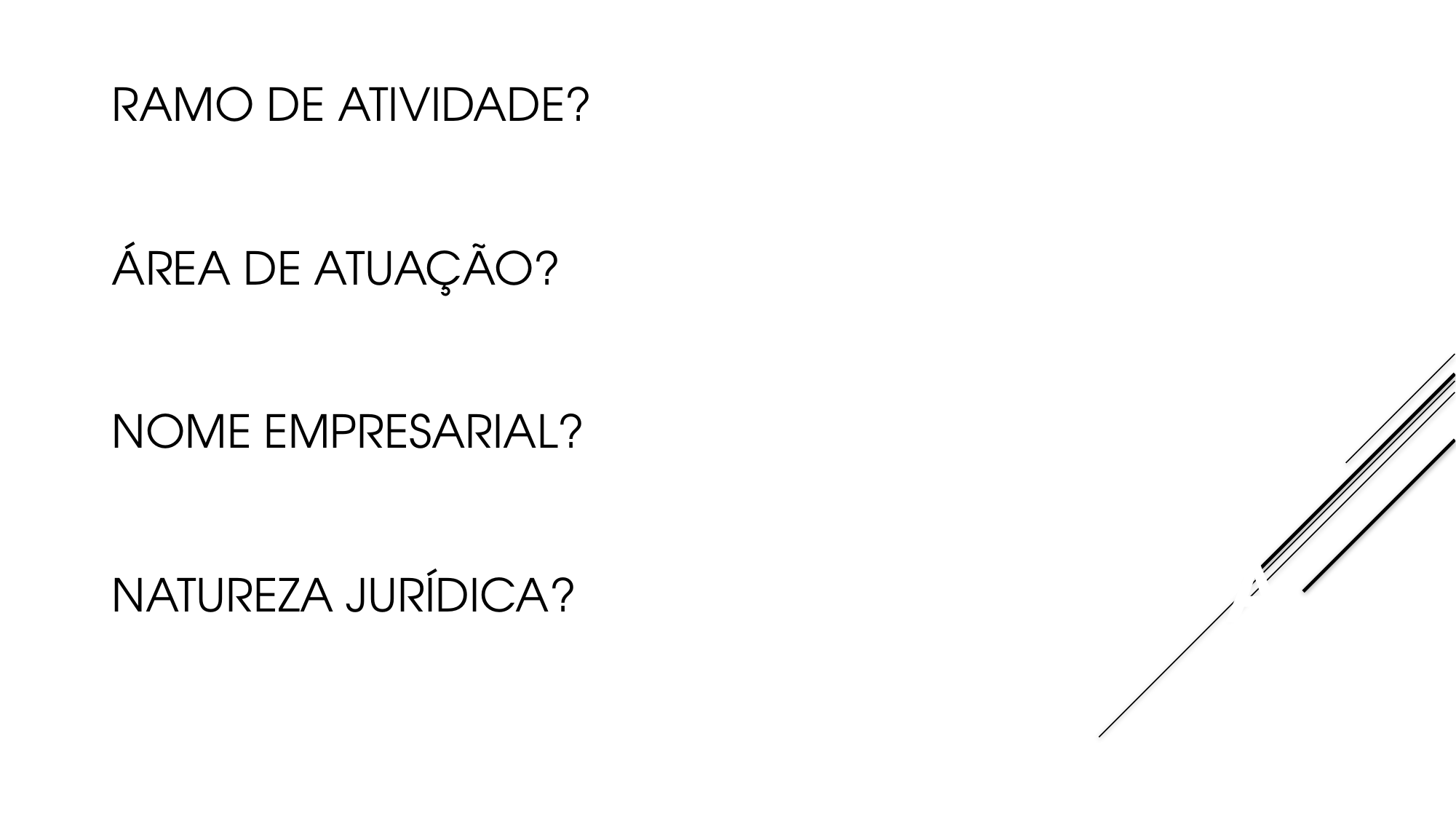

CONSULTORIA
RAMO DE ATIVIDADE?

ÁREA DE ATUAÇÃO?

NOME EMPRESARIAL?

NATUREZA JURÍDICA?

PISCICULTURA
PISCICON
SOCIEDADE LTDA